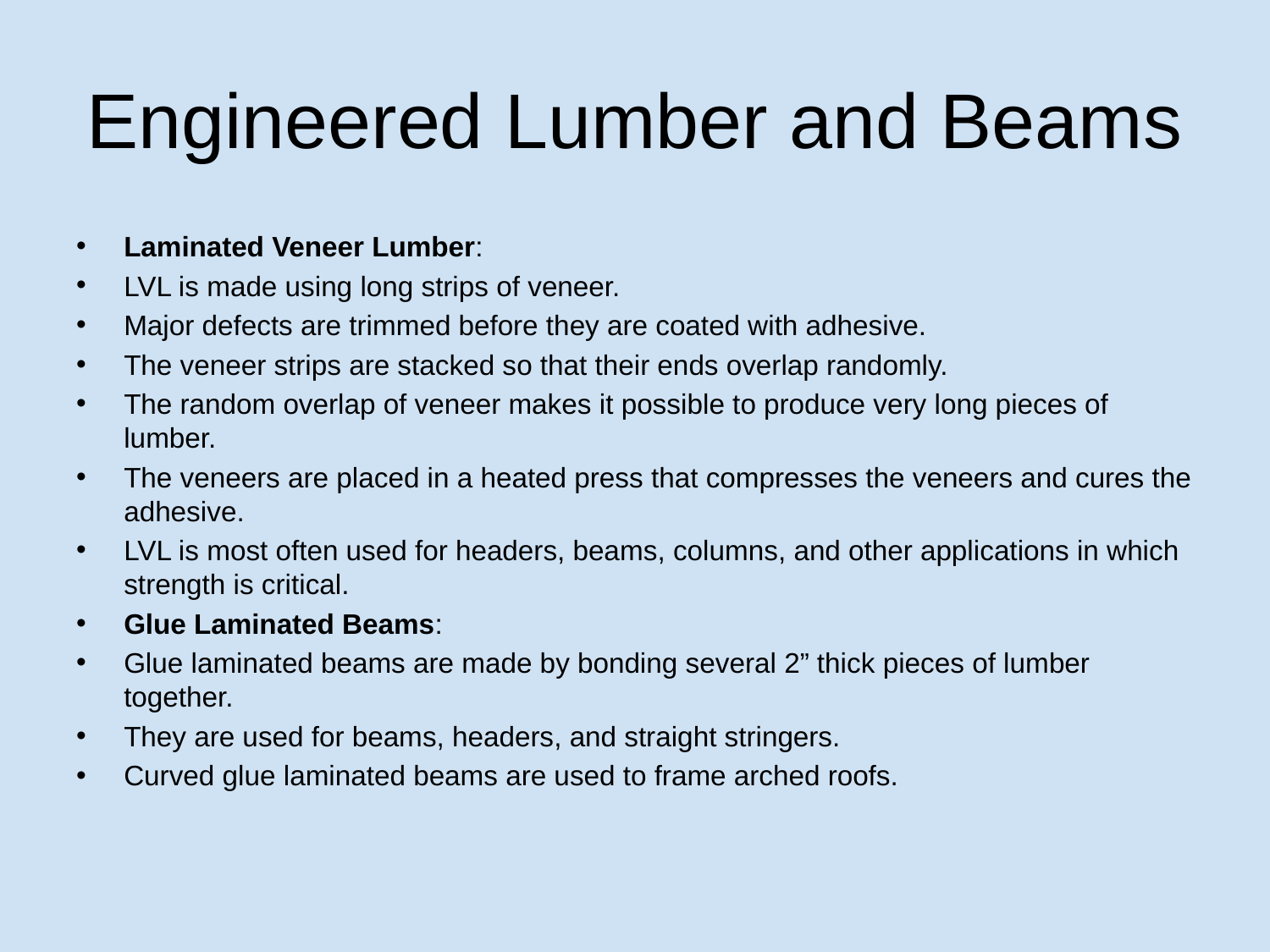

# Engineered Lumber and Beams
Laminated Veneer Lumber:
LVL is made using long strips of veneer.
Major defects are trimmed before they are coated with adhesive.
The veneer strips are stacked so that their ends overlap randomly.
The random overlap of veneer makes it possible to produce very long pieces of lumber.
The veneers are placed in a heated press that compresses the veneers and cures the adhesive.
LVL is most often used for headers, beams, columns, and other applications in which strength is critical.
Glue Laminated Beams:
Glue laminated beams are made by bonding several 2” thick pieces of lumber together.
They are used for beams, headers, and straight stringers.
Curved glue laminated beams are used to frame arched roofs.